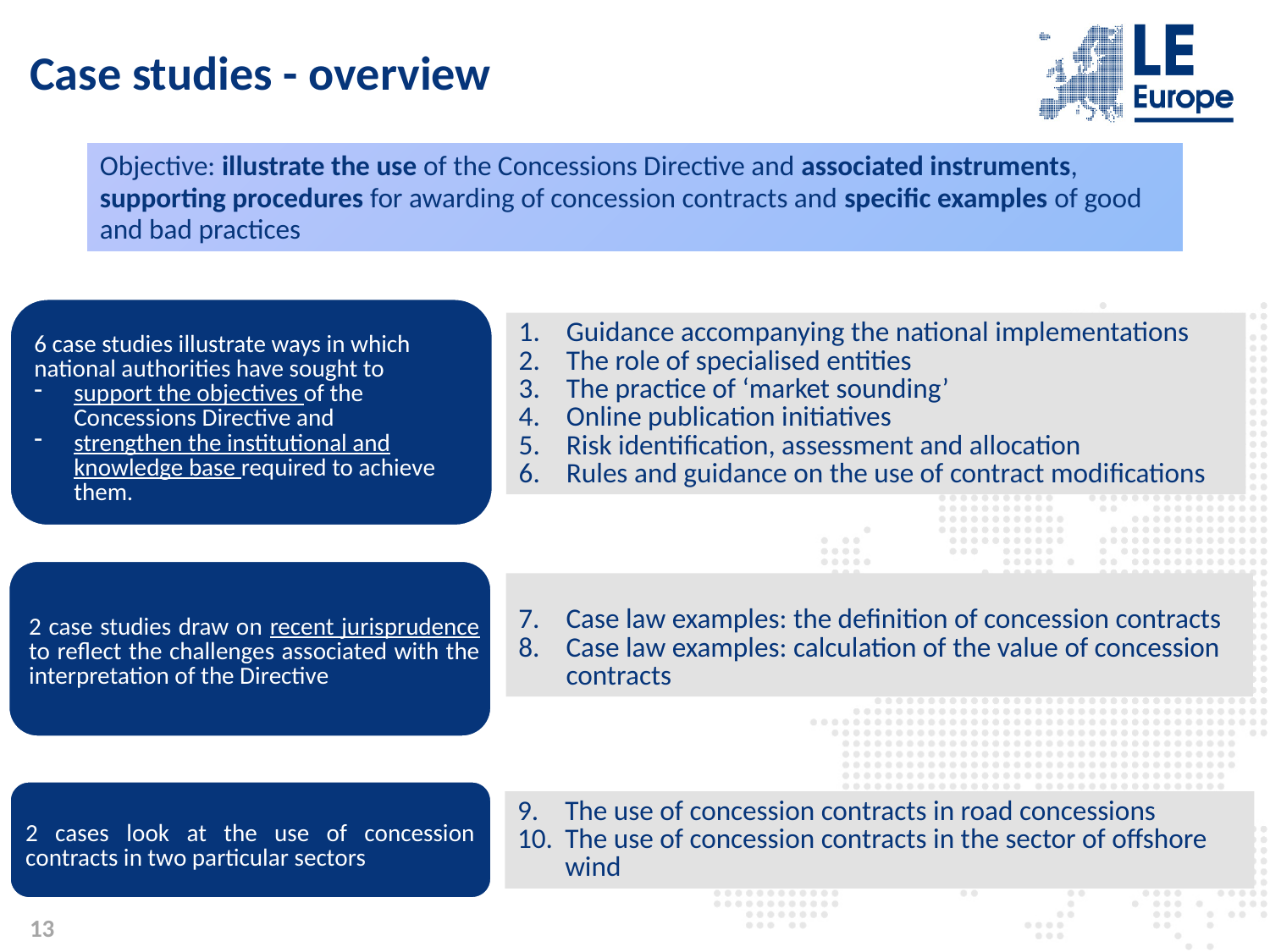

# Case studies - overview
Objective: illustrate the use of the Concessions Directive and associated instruments, supporting procedures for awarding of concession contracts and specific examples of good and bad practices

6 case studies illustrate ways in which national authorities have sought to
support the objectives of the Concessions Directive and
strengthen the institutional and knowledge base required to achieve them.
Guidance accompanying the national implementations
The role of specialised entities
The practice of ‘market sounding’
Online publication initiatives
Risk identification, assessment and allocation
Rules and guidance on the use of contract modifications

2 case studies draw on recent jurisprudence to reflect the challenges associated with the interpretation of the Directive

Case law examples: the definition of concession contracts
Case law examples: calculation of the value of concession contracts
2 cases look at the use of concession contracts in two particular sectors

The use of concession contracts in road concessions
The use of concession contracts in the sector of offshore wind
13